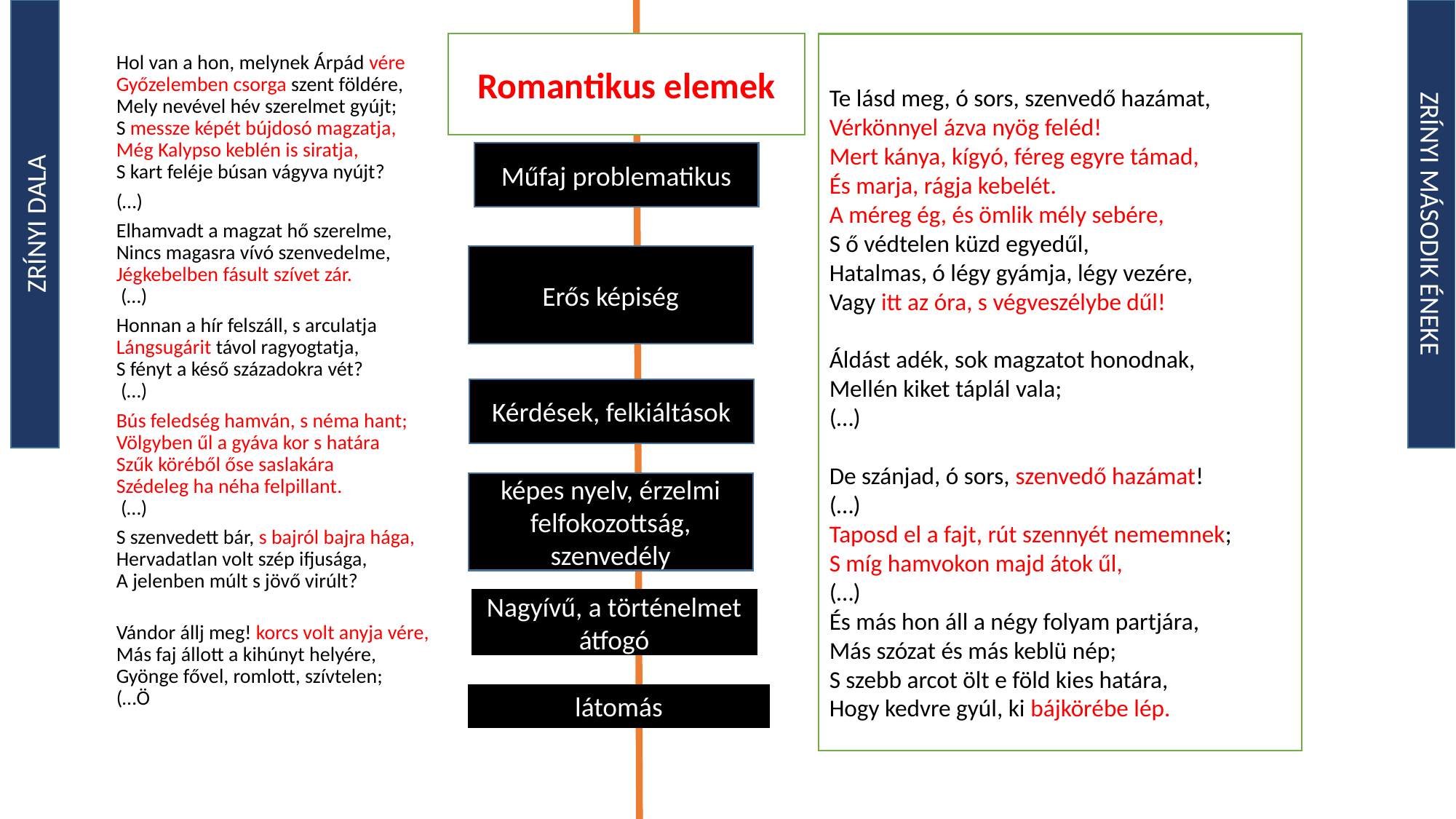

Romantikus elemek

Te lásd meg, ó sors, szenvedő hazámat,
Vérkönnyel ázva nyög feléd!
Mert kánya, kígyó, féreg egyre támad,
És marja, rágja kebelét.
A méreg ég, és ömlik mély sebére,
S ő védtelen küzd egyedűl,
Hatalmas, ó légy gyámja, légy vezére,
Vagy itt az óra, s végveszélybe dűl!

Áldást adék, sok magzatot honodnak,
Mellén kiket táplál vala;
(…)

De szánjad, ó sors, szenvedő hazámat!
(…)
Taposd el a fajt, rút szennyét nememnek;
S míg hamvokon majd átok űl,
(…)
És más hon áll a négy folyam partjára,
Más szózat és más keblü nép;
S szebb arcot ölt e föld kies határa,
Hogy kedvre gyúl, ki bájkörébe lép.
Hol van a hon, melynek Árpád vére
Győzelemben csorga szent földére,
Mely nevével hév szerelmet gyújt;
S messze képét bújdosó magzatja,
Még Kalypso keblén is siratja,
S kart feléje búsan vágyva nyújt?
(…)
Elhamvadt a magzat hő szerelme,
Nincs magasra vívó szenvedelme,
Jégkebelben fásult szívet zár.
 (…)
Honnan a hír felszáll, s arculatja
Lángsugárit távol ragyogtatja,
S fényt a késő századokra vét?
 (…)
Bús feledség hamván, s néma hant;
Völgyben űl a gyáva kor s határa
Szűk köréből őse saslakára
Szédeleg ha néha felpillant.
 (…)
S szenvedett bár, s bajról bajra hága,
Hervadatlan volt szép ifjusága,
A jelenben múlt s jövő virúlt?
Vándor állj meg! korcs volt anyja vére,
Más faj állott a kihúnyt helyére,
Gyönge fővel, romlott, szívtelen;
(…Ö

Műfaj problematikus
ZRÍNYI DALA
ZRÍNYI MÁSODIK ÉNEKE
Erős képiség
Kérdések, felkiáltások
képes nyelv, érzelmi felfokozottság, szenvedély
Nagyívű, a történelmet átfogó
látomás